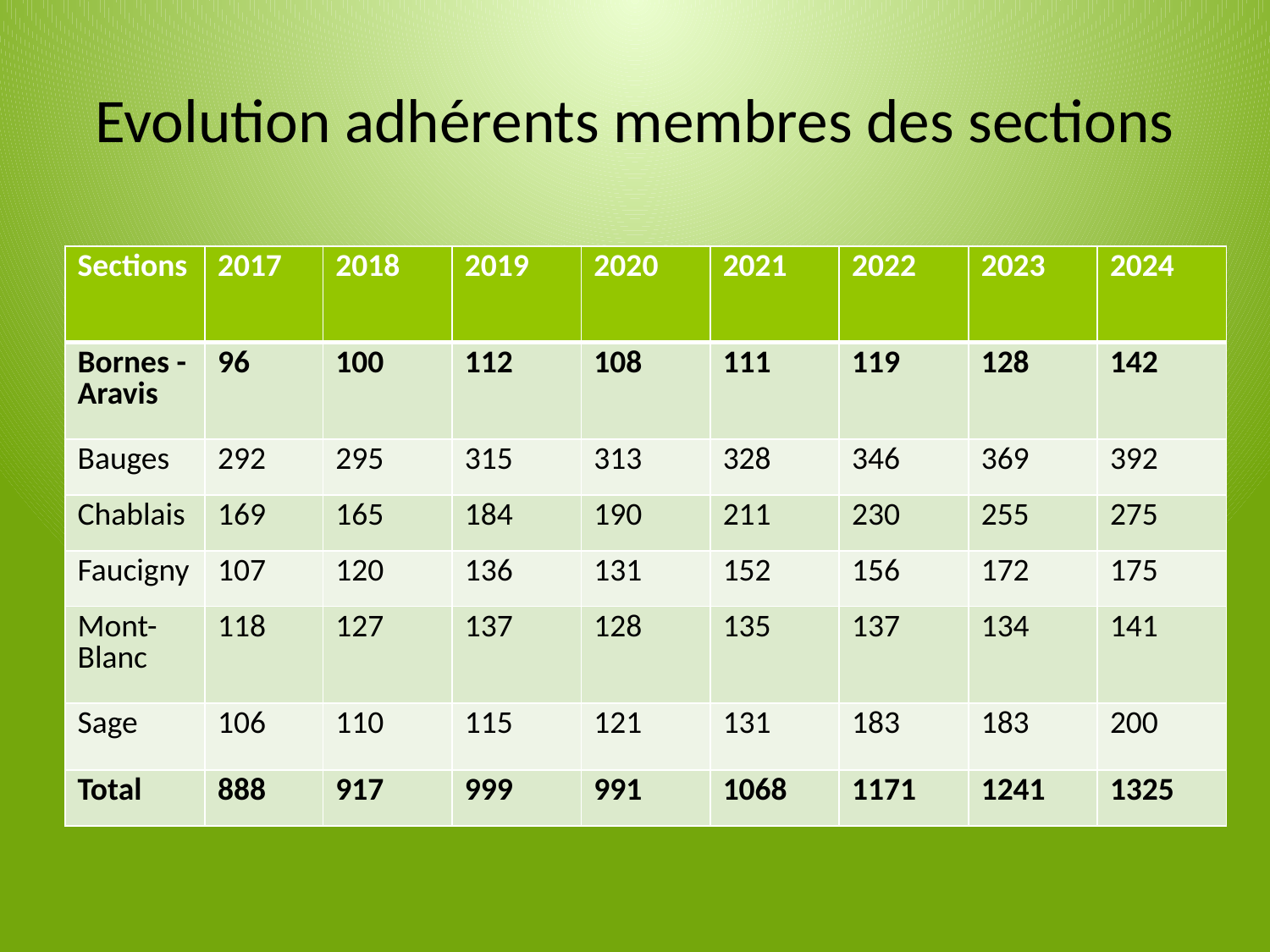

# Evolution adhérents membres des sections
| Sections | 2017 | 2018 | 2019 | 2020 | 2021 | 2022 | 2023 | 2024 |
| --- | --- | --- | --- | --- | --- | --- | --- | --- |
| Bornes -Aravis | 96 | 100 | 112 | 108 | 111 | 119 | 128 | 142 |
| Bauges | 292 | 295 | 315 | 313 | 328 | 346 | 369 | 392 |
| Chablais | 169 | 165 | 184 | 190 | 211 | 230 | 255 | 275 |
| Faucigny | 107 | 120 | 136 | 131 | 152 | 156 | 172 | 175 |
| Mont-Blanc | 118 | 127 | 137 | 128 | 135 | 137 | 134 | 141 |
| Sage | 106 | 110 | 115 | 121 | 131 | 183 | 183 | 200 |
| Total | 888 | 917 | 999 | 991 | 1068 | 1171 | 1241 | 1325 |